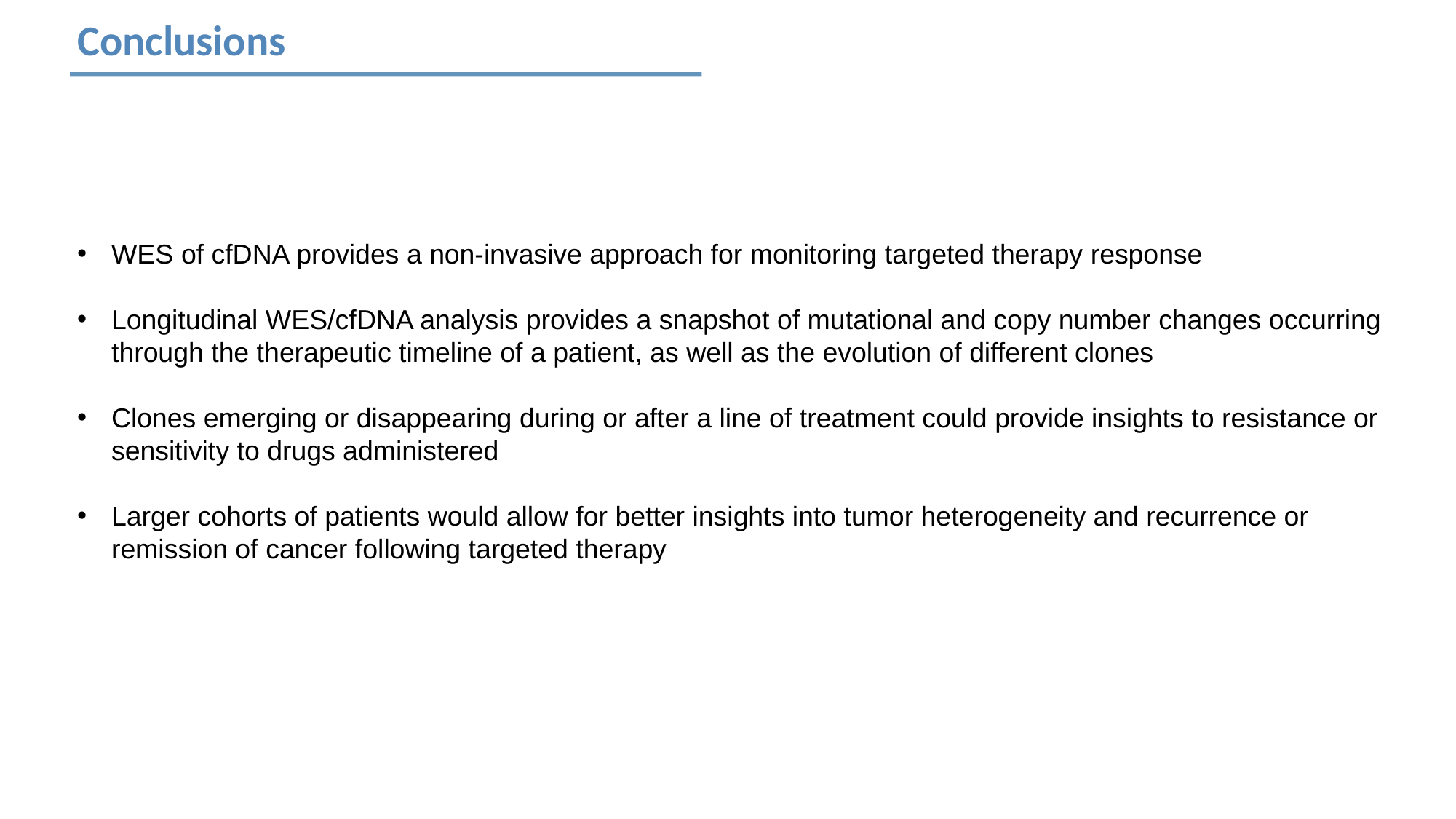

Conclusions

WES of cfDNA provides a non-invasive approach for monitoring targeted therapy response

Longitudinal WES/cfDNA analysis provides a snapshot of mutational and copy number changes occurring through the therapeutic timeline of a patient, as well as the evolution of different clones

Clones emerging or disappearing during or after a line of treatment could provide insights to resistance or sensitivity to drugs administered

Larger cohorts of patients would allow for better insights into tumor heterogeneity and recurrence or remission of cancer following targeted therapy